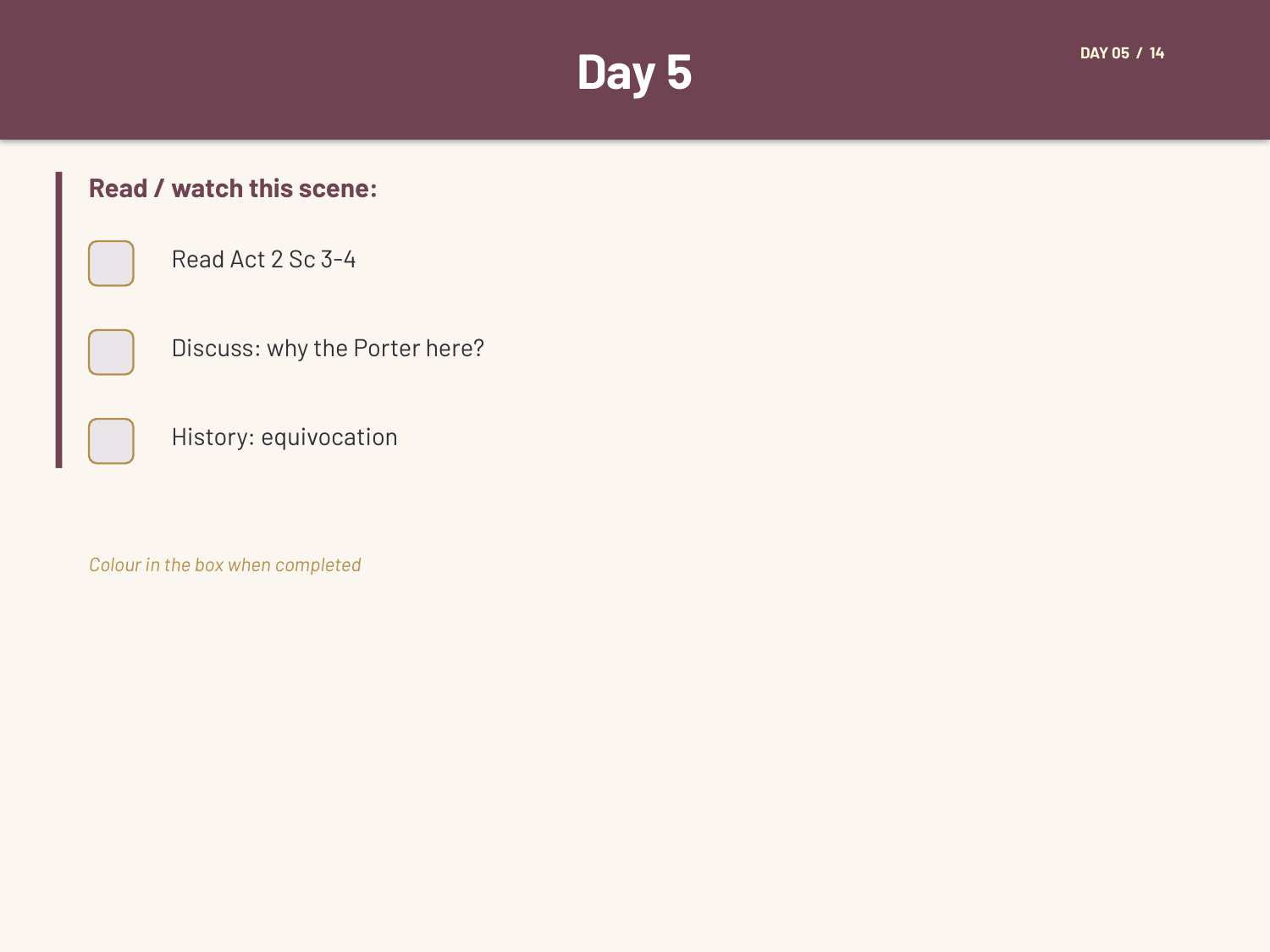

Day 5
DAY 05  /  14
Read / watch this scene:

Read Act 2 Sc 3-4

Discuss: why the Porter here?

History: equivocation

Colour in the box when completed